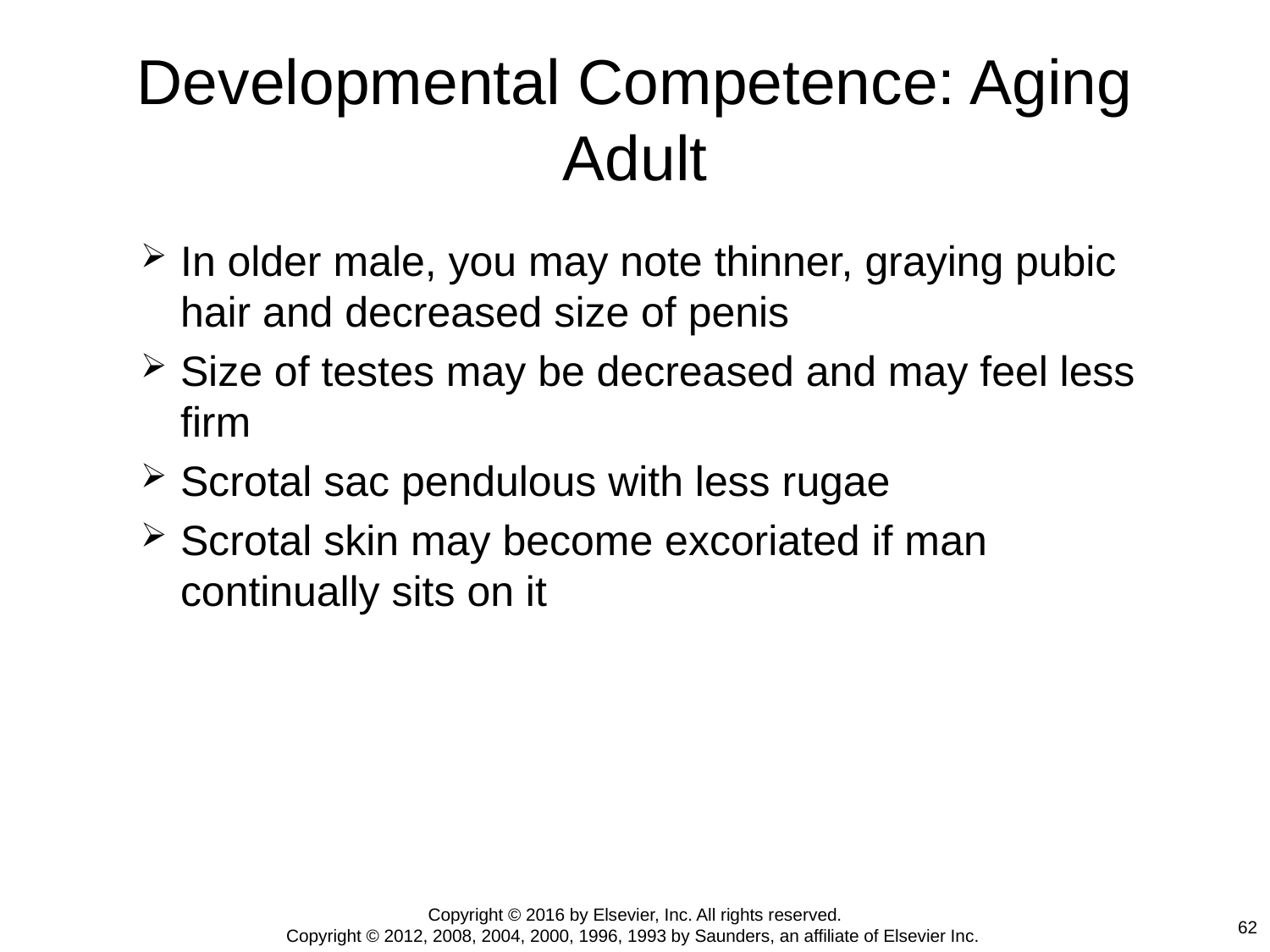

# Developmental Competence: Aging Adult
In older male, you may note thinner, graying pubic hair and decreased size of penis
Size of testes may be decreased and may feel less firm
Scrotal sac pendulous with less rugae
Scrotal skin may become excoriated if man continually sits on it
Copyright © 2016 by Elsevier, Inc. All rights reserved.
Copyright © 2012, 2008, 2004, 2000, 1996, 1993 by Saunders, an affiliate of Elsevier Inc.
62